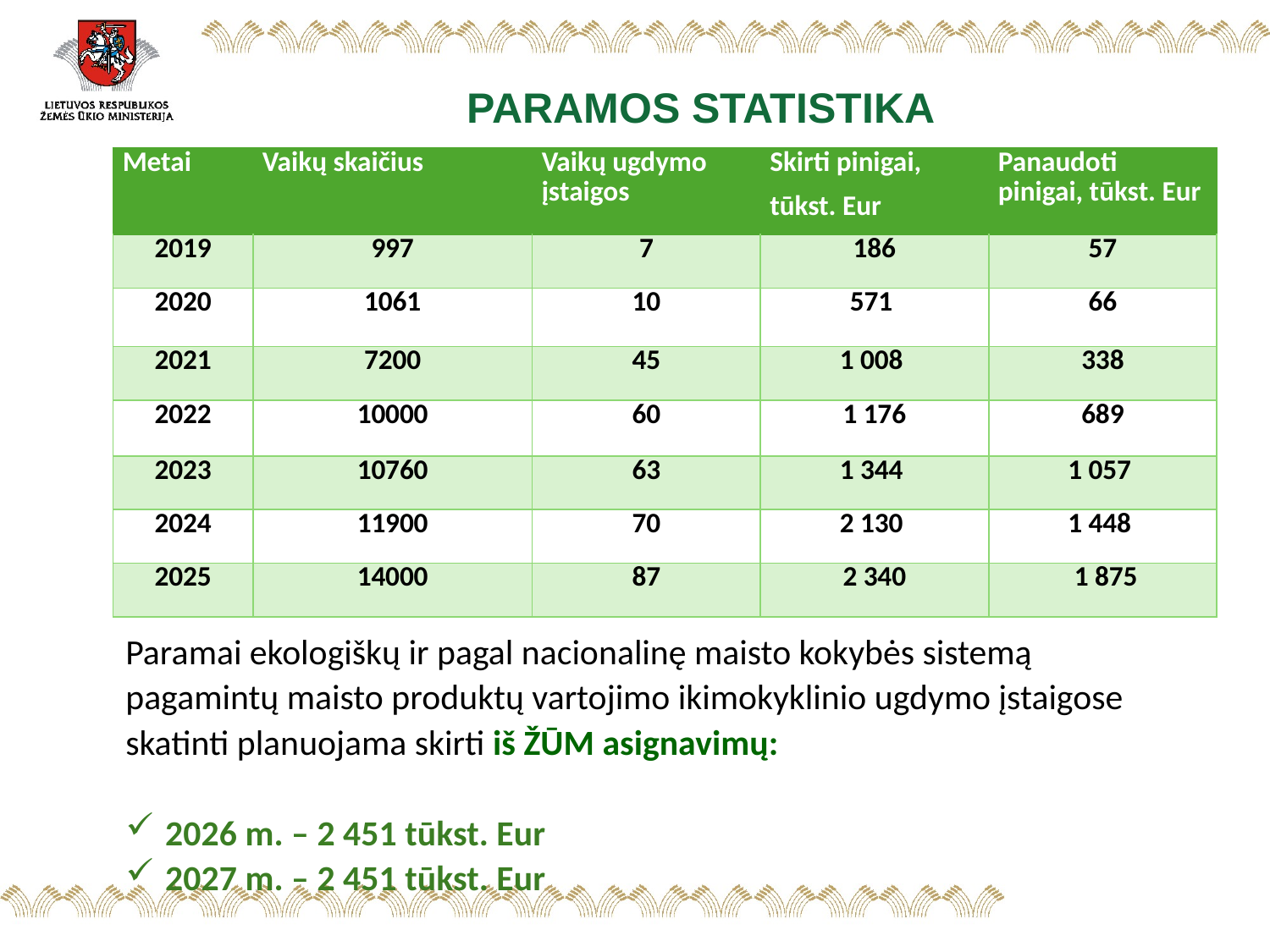

# PARAMOS STATISTIKA
| Metai | Vaikų skaičius | Vaikų ugdymo įstaigos | Skirti pinigai, tūkst. Eur | Panaudoti pinigai, tūkst. Eur |
| --- | --- | --- | --- | --- |
| 2019 | 997 | 7 | 186 | 57 |
| 2020 | 1061 | 10 | 571 | 66 |
| 2021 | 7200 | 45 | 1 008 | 338 |
| 2022 | 10000 | 60 | 1 176 | 689 |
| 2023 | 10760 | 63 | 1 344 | 1 057 |
| 2024 | 11900 | 70 | 2 130 | 1 448 |
| 2025 | 14000 | 87 | 2 340 | 1 875 |
Paramai ekologiškų ir pagal nacionalinę maisto kokybės sistemą pagamintų maisto produktų vartojimo ikimokyklinio ugdymo įstaigose skatinti planuojama skirti iš ŽŪM asignavimų:
2026 m. – 2 451 tūkst. Eur
2027 m. – 2 451 tūkst. Eur